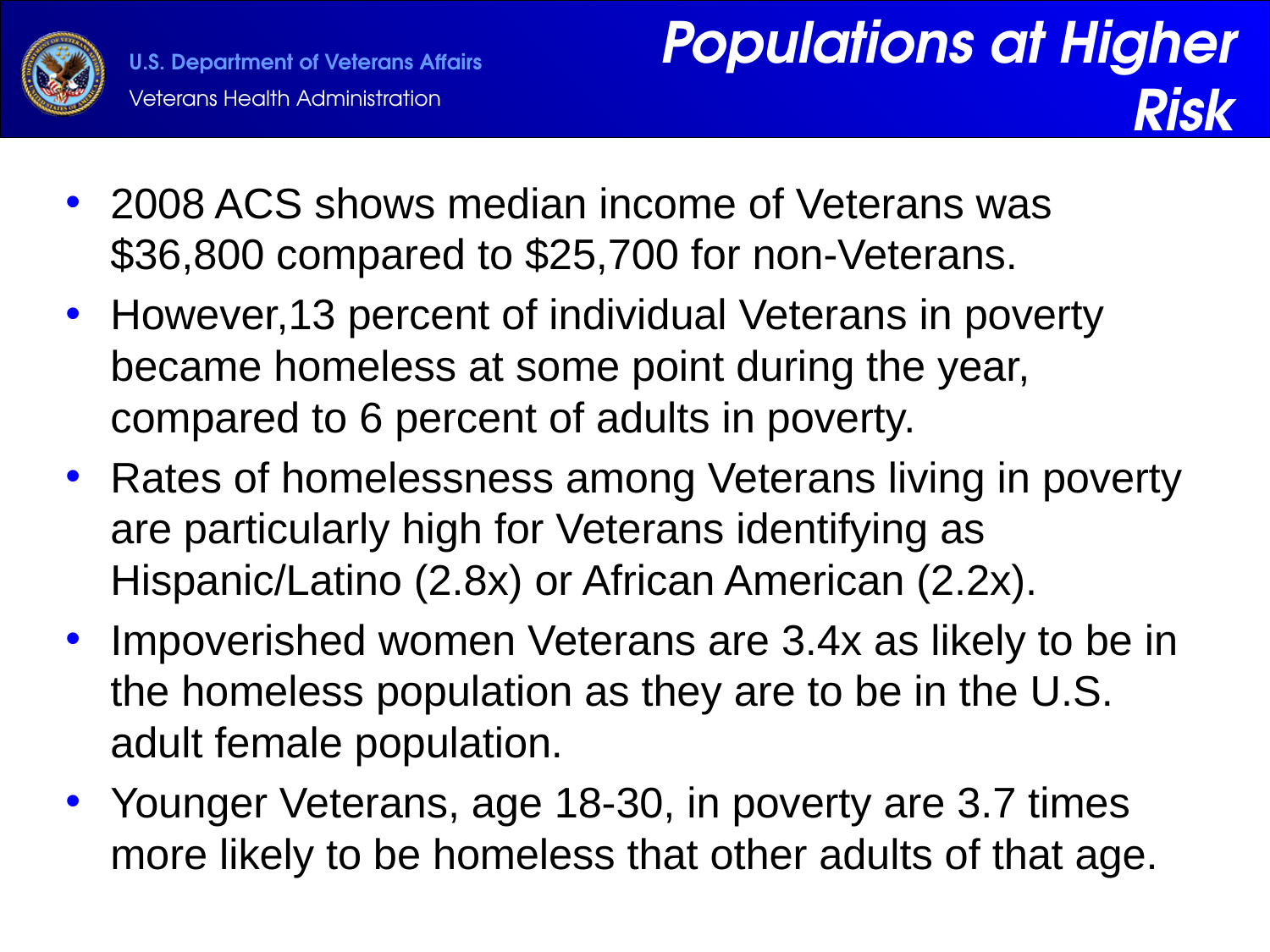

# Populations at Higher Risk
2008 ACS shows median income of Veterans was $36,800 compared to $25,700 for non-Veterans.
However,13 percent of individual Veterans in poverty became homeless at some point during the year, compared to 6 percent of adults in poverty.
Rates of homelessness among Veterans living in poverty are particularly high for Veterans identifying as Hispanic/Latino (2.8x) or African American (2.2x).
Impoverished women Veterans are 3.4x as likely to be in the homeless population as they are to be in the U.S. adult female population.
Younger Veterans, age 18-30, in poverty are 3.7 times more likely to be homeless that other adults of that age.